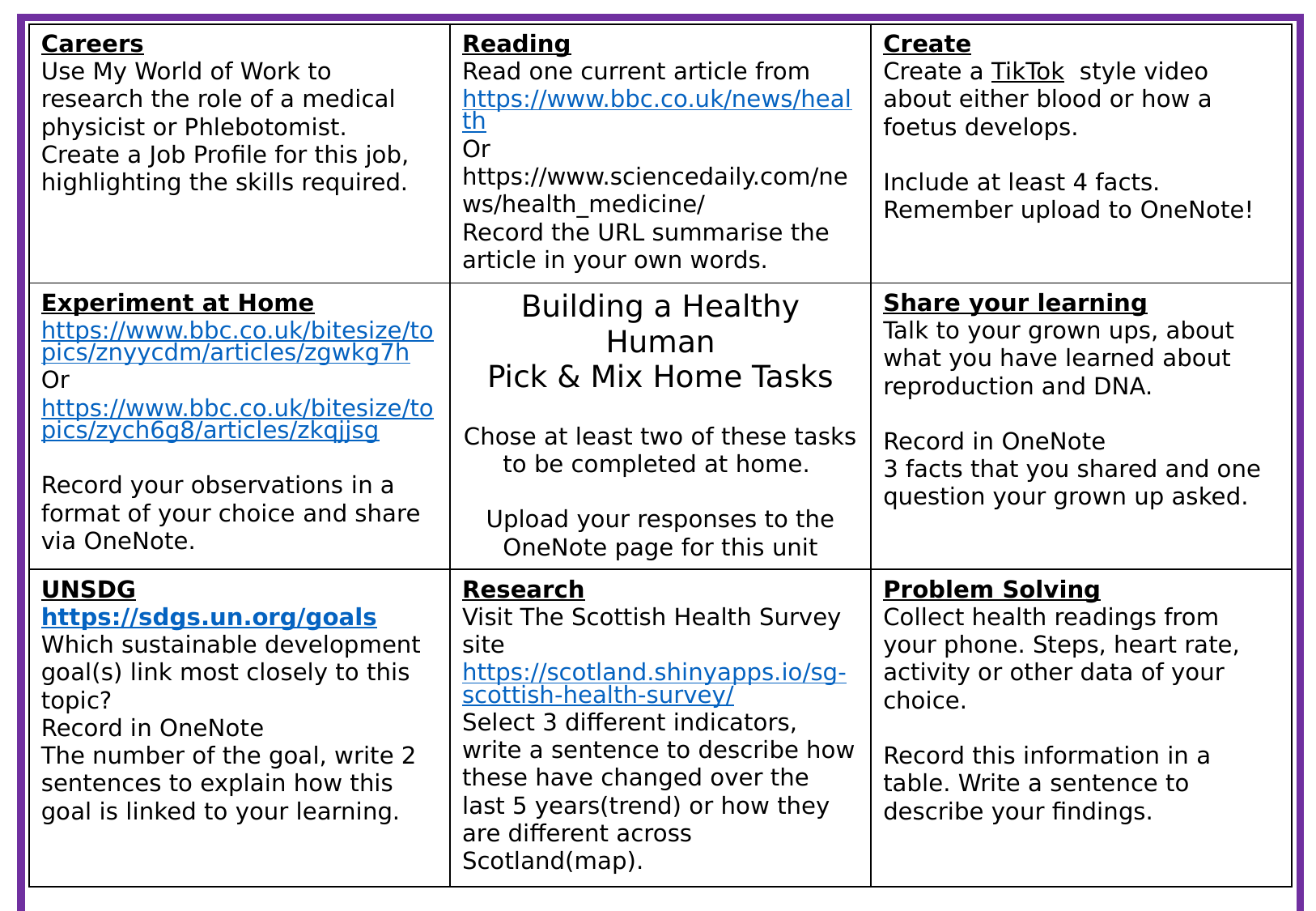

| Careers Use My World of Work to research the role of a medical physicist or Phlebotomist. Create a Job Profile for this job, highlighting the skills required. | Reading Read one current article from https://www.bbc.co.uk/news/health Or https://www.sciencedaily.com/news/health\_medicine/ Record the URL summarise the article in your own words. | Create Create a TikTok style video about either blood or how a foetus develops. Include at least 4 facts. Remember upload to OneNote! |
| --- | --- | --- |
| Experiment at Home https://www.bbc.co.uk/bitesize/topics/znyycdm/articles/zgwkg7h Or https://www.bbc.co.uk/bitesize/topics/zych6g8/articles/zkqjjsg Record your observations in a format of your choice and share via OneNote. | Building a Healthy Human Pick & Mix Home Tasks Chose at least two of these tasks to be completed at home. Upload your responses to the OneNote page for this unit | Share your learning Talk to your grown ups, about what you have learned about reproduction and DNA. Record in OneNote 3 facts that you shared and one question your grown up asked. |
| UNSDG https://sdgs.un.org/goals Which sustainable development goal(s) link most closely to this topic?  Record in OneNote The number of the goal, write 2 sentences to explain how this goal is linked to your learning. | Research Visit The Scottish Health Survey site https://scotland.shinyapps.io/sg-scottish-health-survey/ Select 3 different indicators, write a sentence to describe how these have changed over the last 5 years(trend) or how they are different across Scotland(map). | Problem Solving Collect health readings from your phone. Steps, heart rate, activity or other data of your choice. Record this information in a table. Write a sentence to describe your findings. |